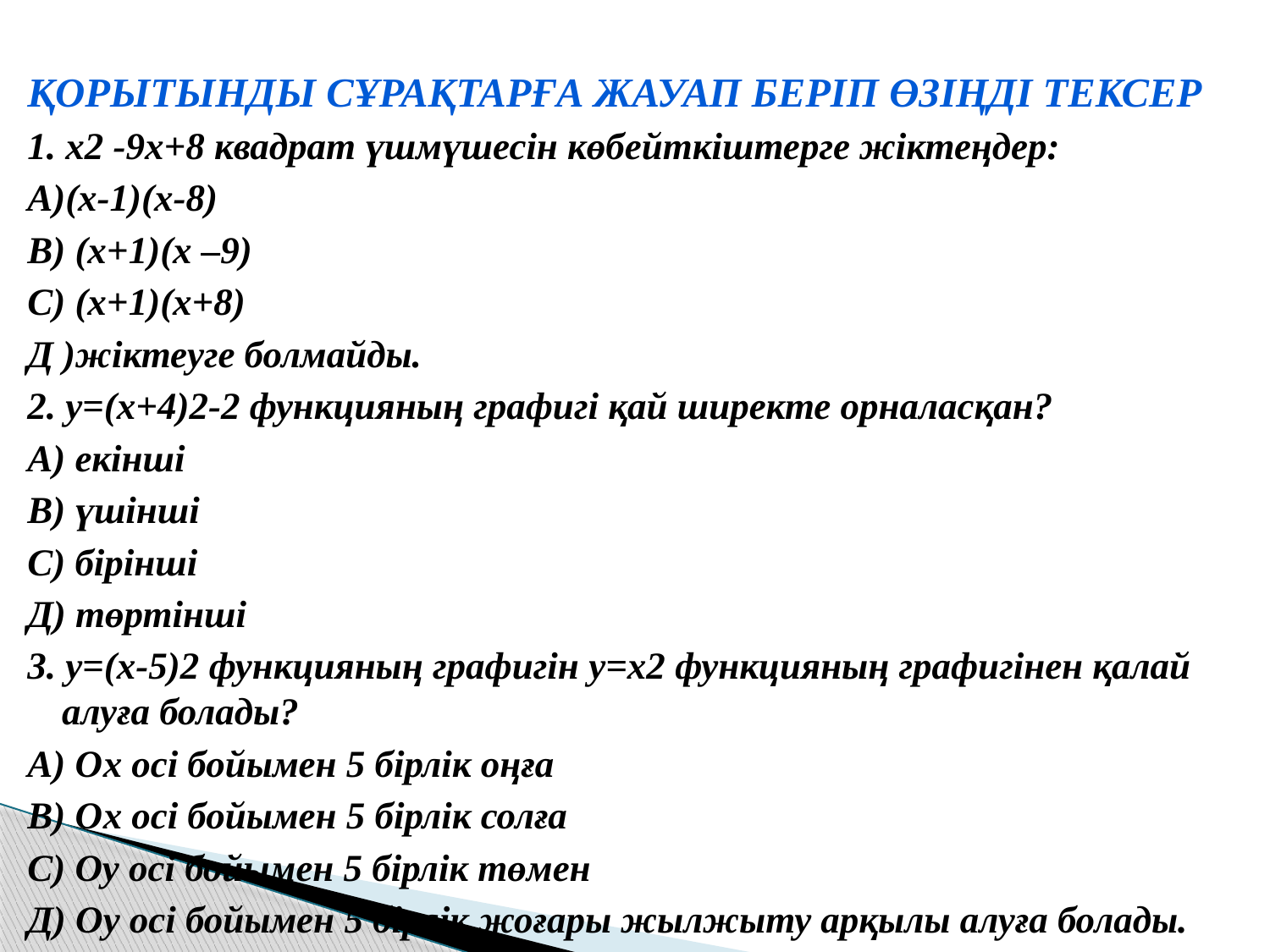

Қорытынды cұрақтарға жауап беріп өзіңді тексер
1. х2 -9х+8 квадрат үшмүшесін көбейткіштерге жіктеңдер:
А)(х-1)(х-8)
В) (х+1)(х –9)
С) (х+1)(х+8)
Д )жіктеуге болмайды.
2. y=(x+4)2-2 функцияның графигі қай ширекте орналасқан?
А) екінші
В) үшінші
С) бірінші
Д) төртінші
3. y=(x-5)2 функцияның графигін y=x2 функцияның графигінен қалай алуға болады?
А) Ох осі бойымен 5 бірлік оңға
В) Ох осі бойымен 5 бірлік солға
С) Оу осі бойымен 5 бірлік төмен
Д) Оу осі бойымен 5 бірлік жоғары жылжыту арқылы алуға болады.